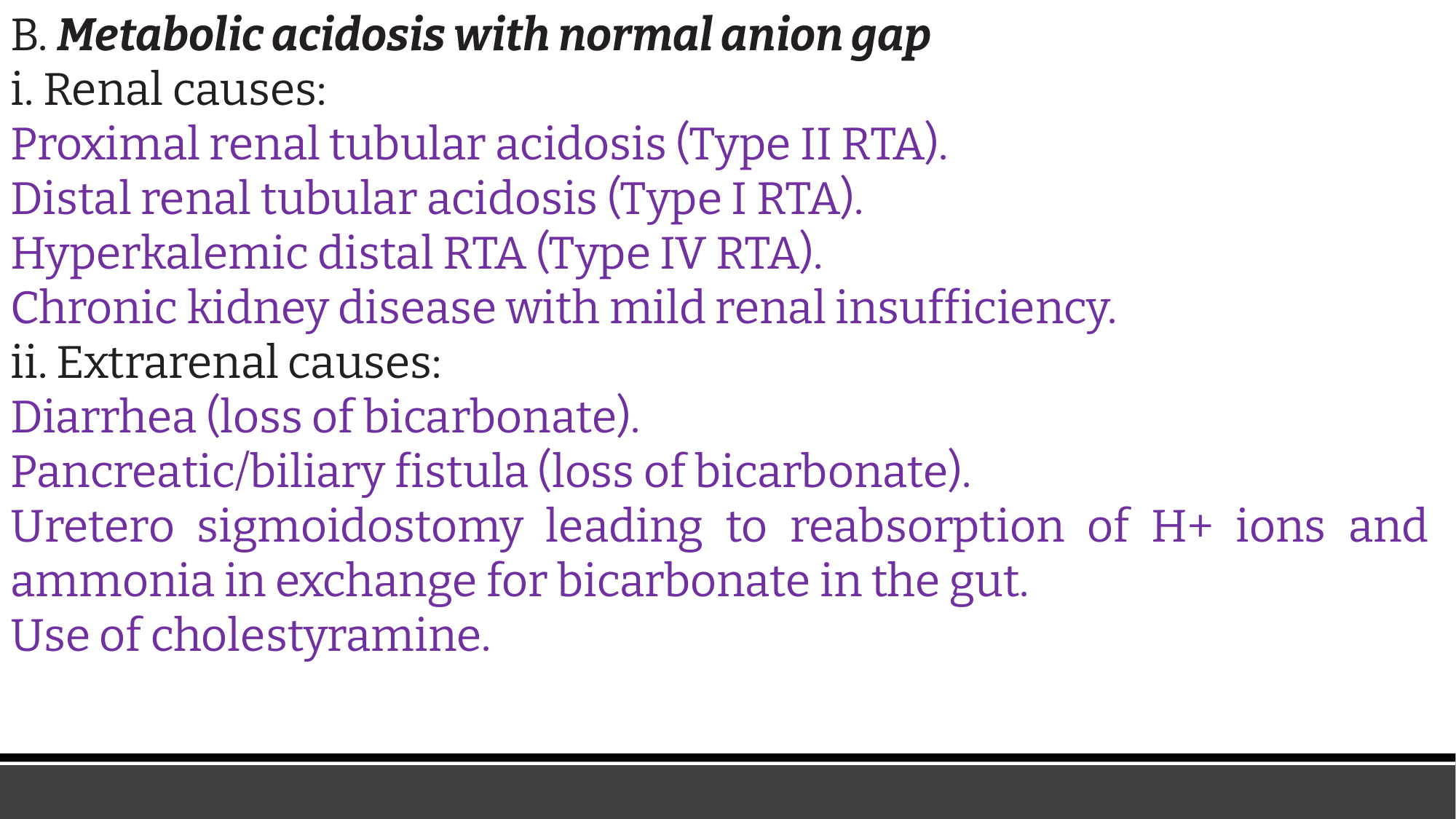

B. Metabolic acidosis with normal anion gap
i. Renal causes:
Proximal renal tubular acidosis (Type II RTA).
Distal renal tubular acidosis (Type I RTA).
Hyperkalemic distal RTA (Type IV RTA).
Chronic kidney disease with mild renal insufficiency.
ii. Extrarenal causes:
Diarrhea (loss of bicarbonate).
Pancreatic/biliary fistula (loss of bicarbonate).
Uretero sigmoidostomy leading to reabsorption of H+ ions and ammonia in exchange for bicarbonate in the gut.
Use of cholestyramine.